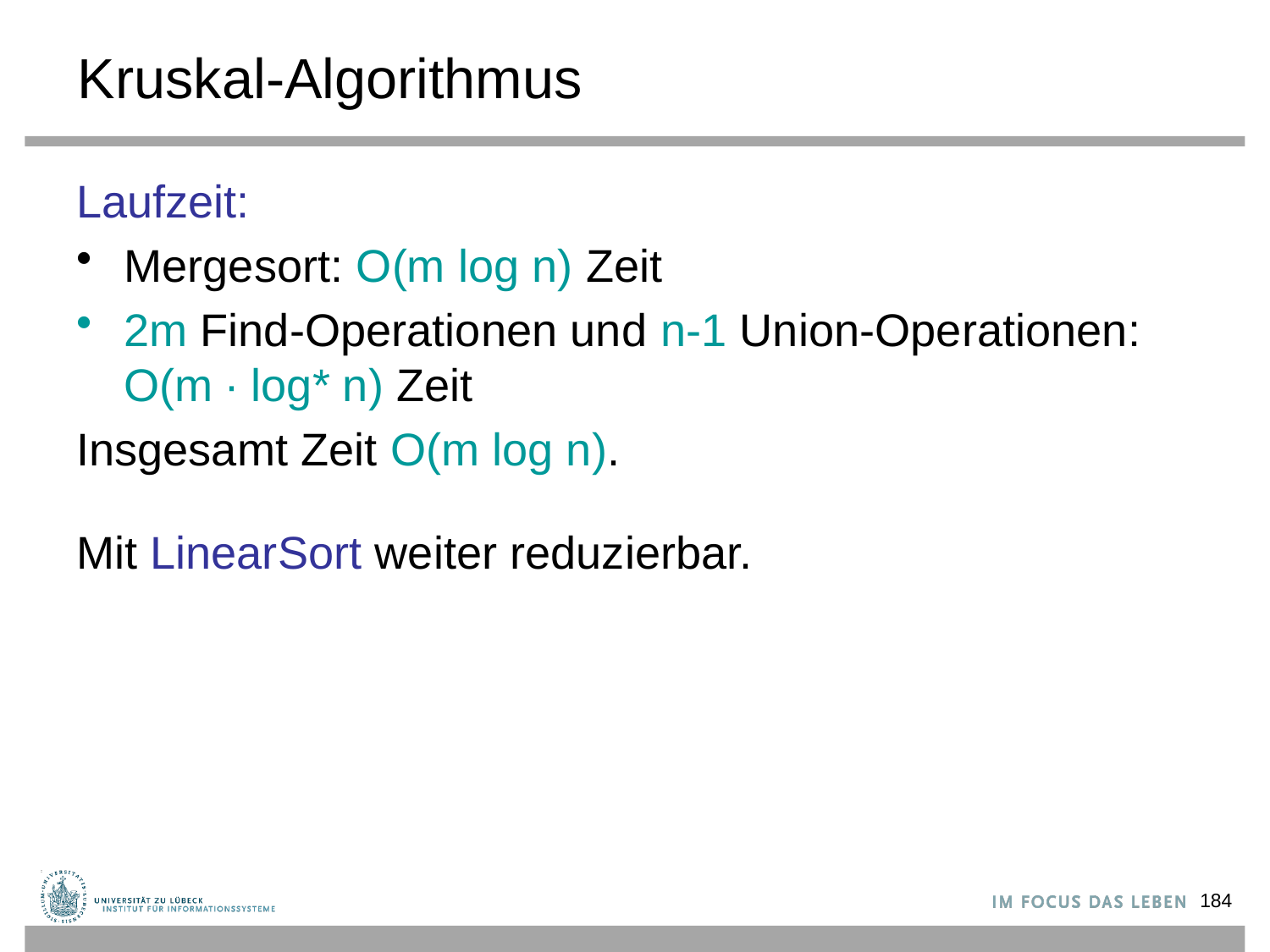

# Kruskal-Algorithmus
Laufzeit:
Mergesort: O(m log n) Zeit
2m Find-Operationen und n-1 Union-Operationen:
O(m ∙ log* n) Zeit
Insgesamt Zeit O(m log n).

Mit LinearSort weiter reduzierbar.
184